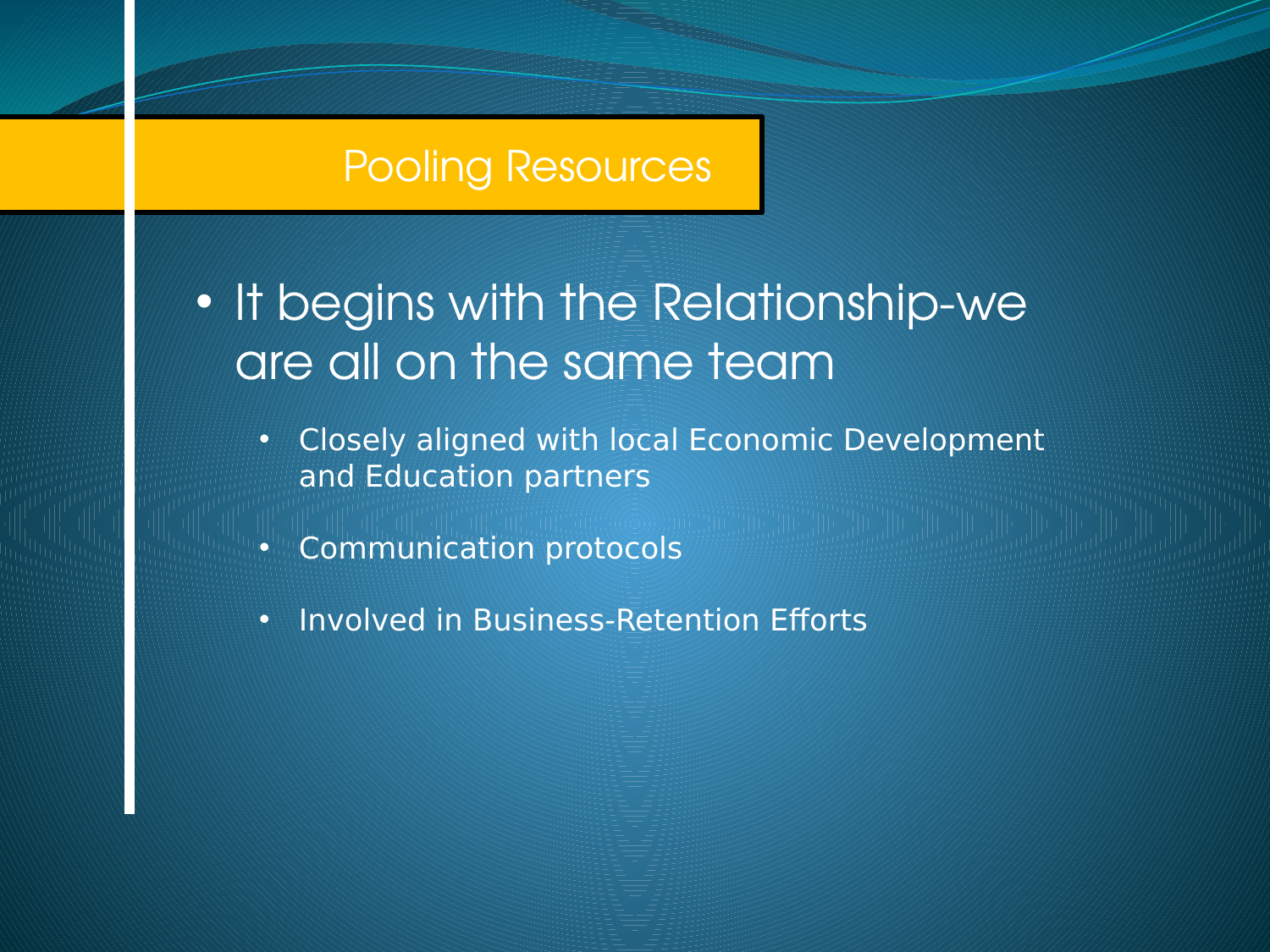

Pooling Resources
It begins with the Relationship-we are all on the same team

Closely aligned with local Economic Development and Education partners

Communication protocols

Involved in Business-Retention Efforts